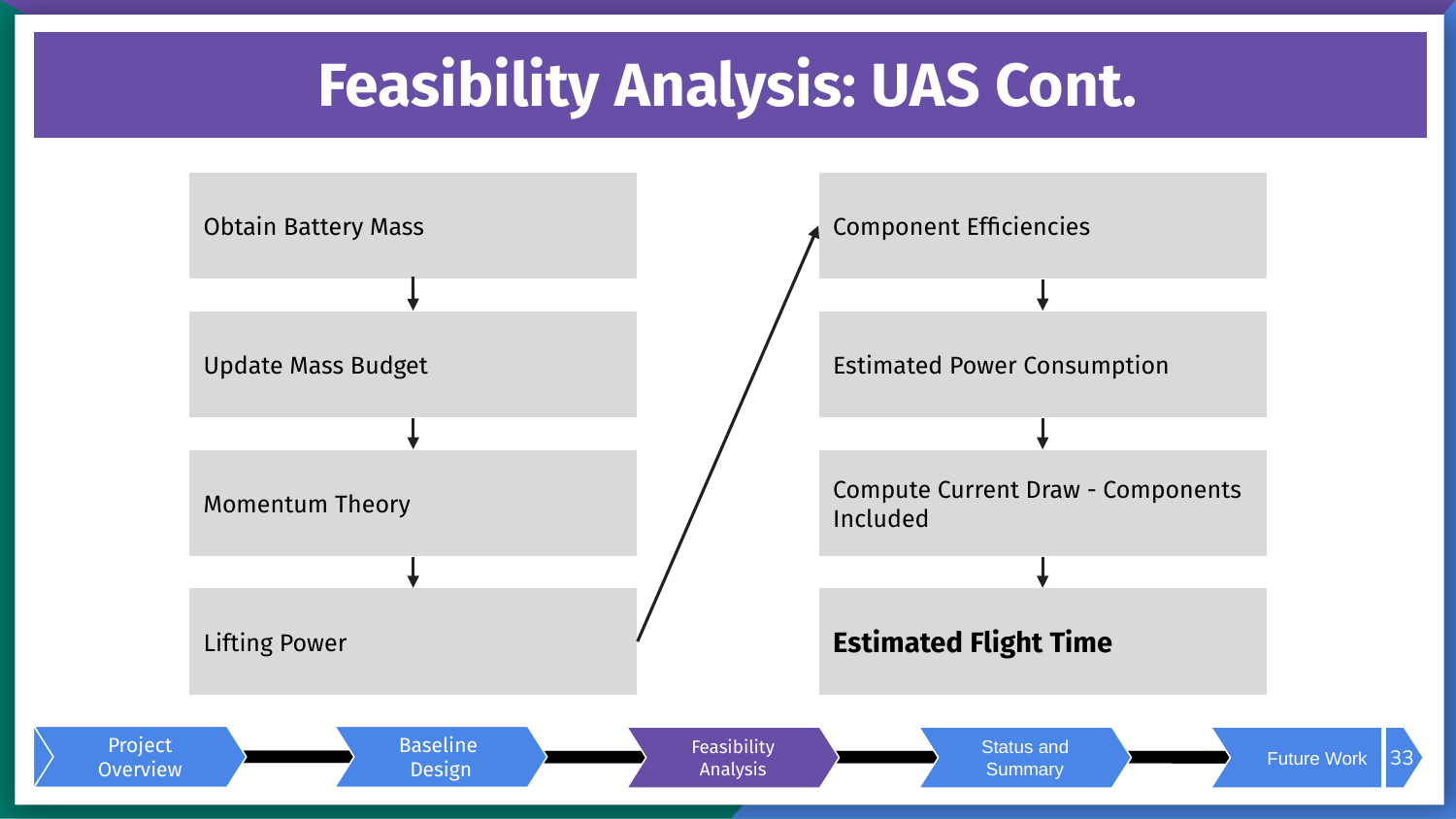

# Feasibility Analysis: UAS Cont.

Component Efficiencies
Obtain Battery Mass
Estimated Power Consumption
Update Mass Budget
Momentum Theory
Compute Current Draw - Components Included
Lifting Power
Estimated Flight Time

Project Overview
Baseline
Design
Feasibility Analysis
Status and Summary
Future Work

Project Overview
Baseline
Design
Feasibility Analysis
Status and Summary
Future Work
33